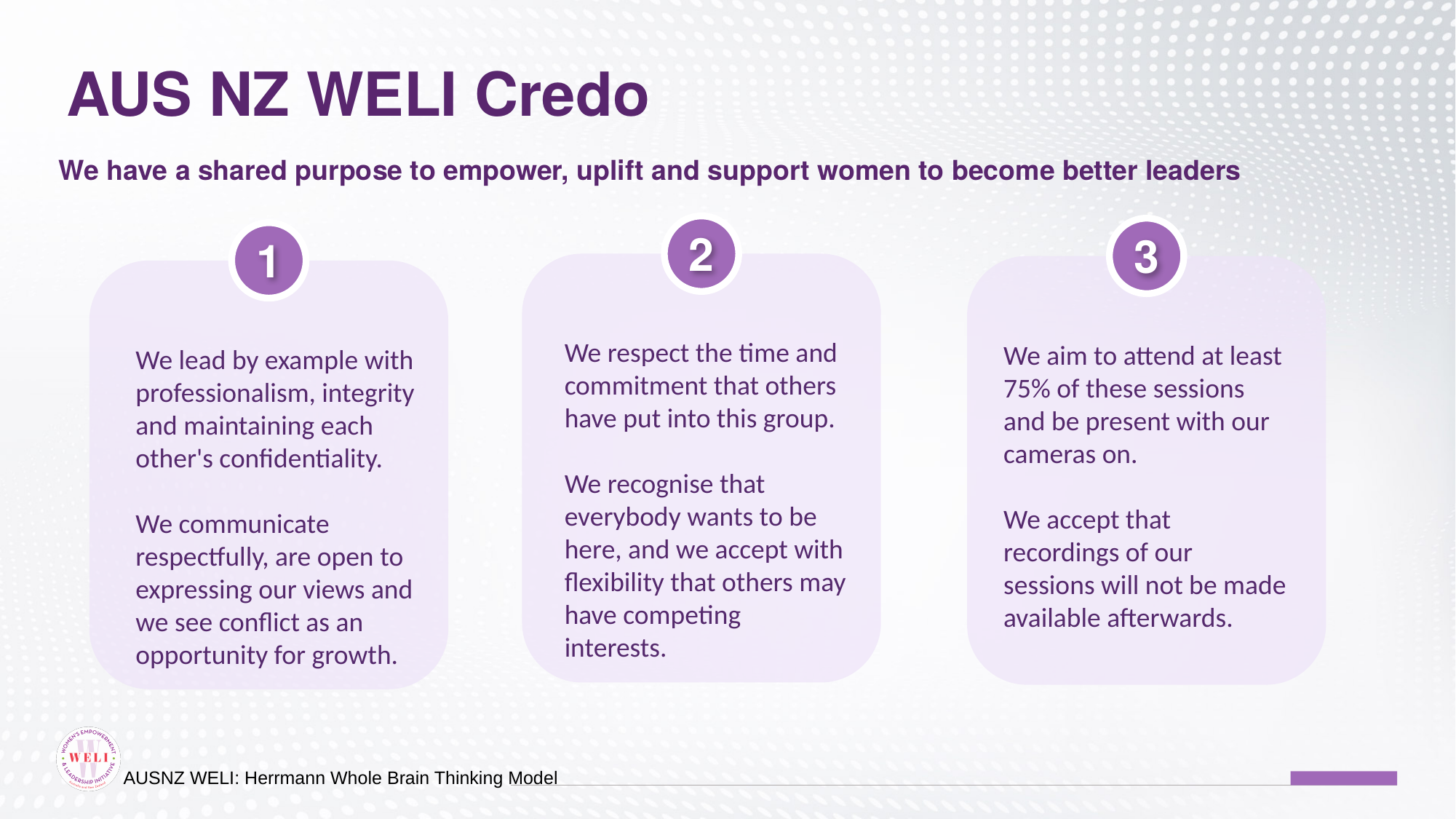

AUS NZ WELI Credo
 We have a shared purpose to empower, uplift and support women to become better leaders

2

We respect the time and commitment that others have put into this group.

We recognise that everybody wants to be here, and we accept with flexibility that others may have competing interests.

3

1

We lead by example with professionalism, integrity and maintaining each other's confidentiality.

We communicate respectfully, are open to expressing our views and we see conflict as an opportunity for growth.

We aim to attend at least 75% of these sessions and be present with our cameras on.

We accept that recordings of our sessions will not be made available afterwards.
AUSNZ WELI: Herrmann Whole Brain Thinking Model